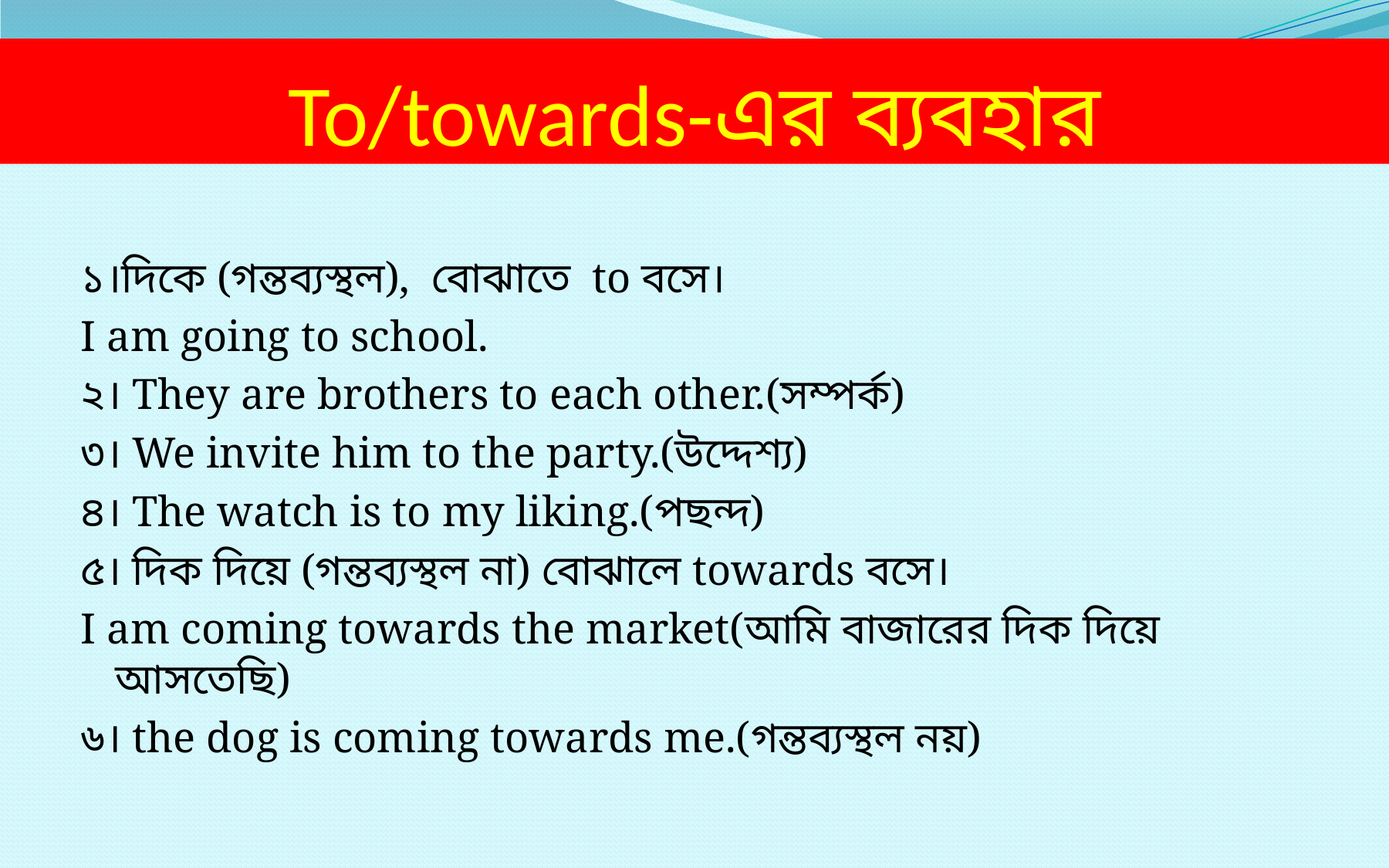

# To/towards-এর ব্যবহার
১।দিকে (গন্তব্যস্থল),  বোঝাতে  to বসে।
I am going to school.
২। They are brothers to each other.(সম্পর্ক)
৩। We invite him to the party.(উদ্দেশ্য)
৪। The watch is to my liking.(পছন্দ)
৫। দিক দিয়ে (গন্তব্যস্থল না) বোঝালে towards বসে।
I am coming towards the market(আমি বাজারের দিক দিয়ে আসতেছি)
৬। the dog is coming towards me.(গন্তব্যস্থল নয়)